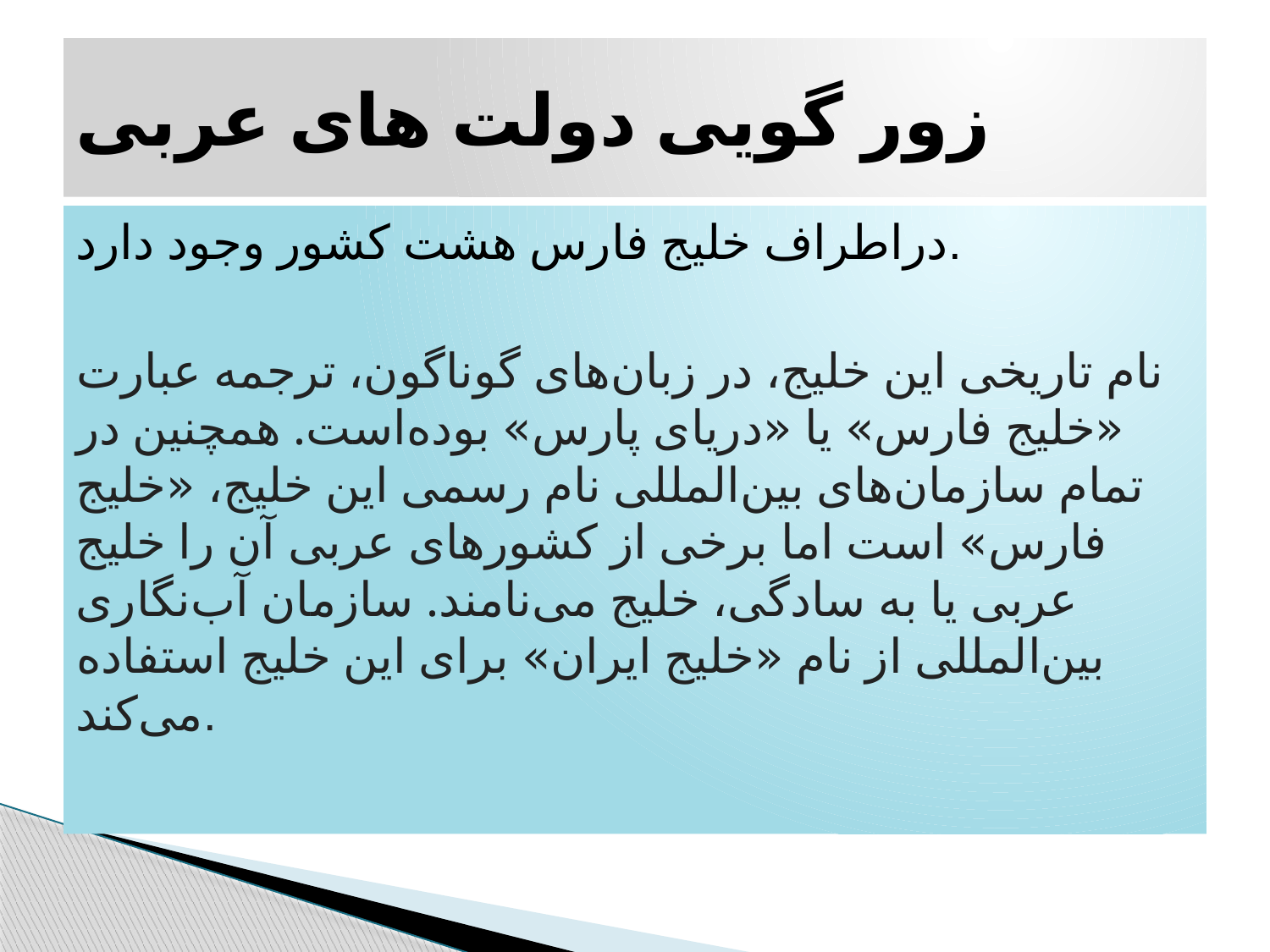

# زور گویی دولت های عربی
دراطراف خلیج فارس هشت کشور وجود دارد.

نام تاریخی این خلیج، در زبان‌های گوناگون، ترجمه عبارت «خلیج فارس» یا «دریای پارس» بوده‌است. همچنین در تمام سازمان‌های بین‌المللی نام رسمی این خلیج، «خلیج فارس» است اما برخی از کشورهای عربی آن را خلیج عربی یا به سادگی، خلیج می‌نامند. سازمان آب‌نگاری بین‌المللی از نام «خلیج ایران» برای این خلیج استفاده می‌کند.